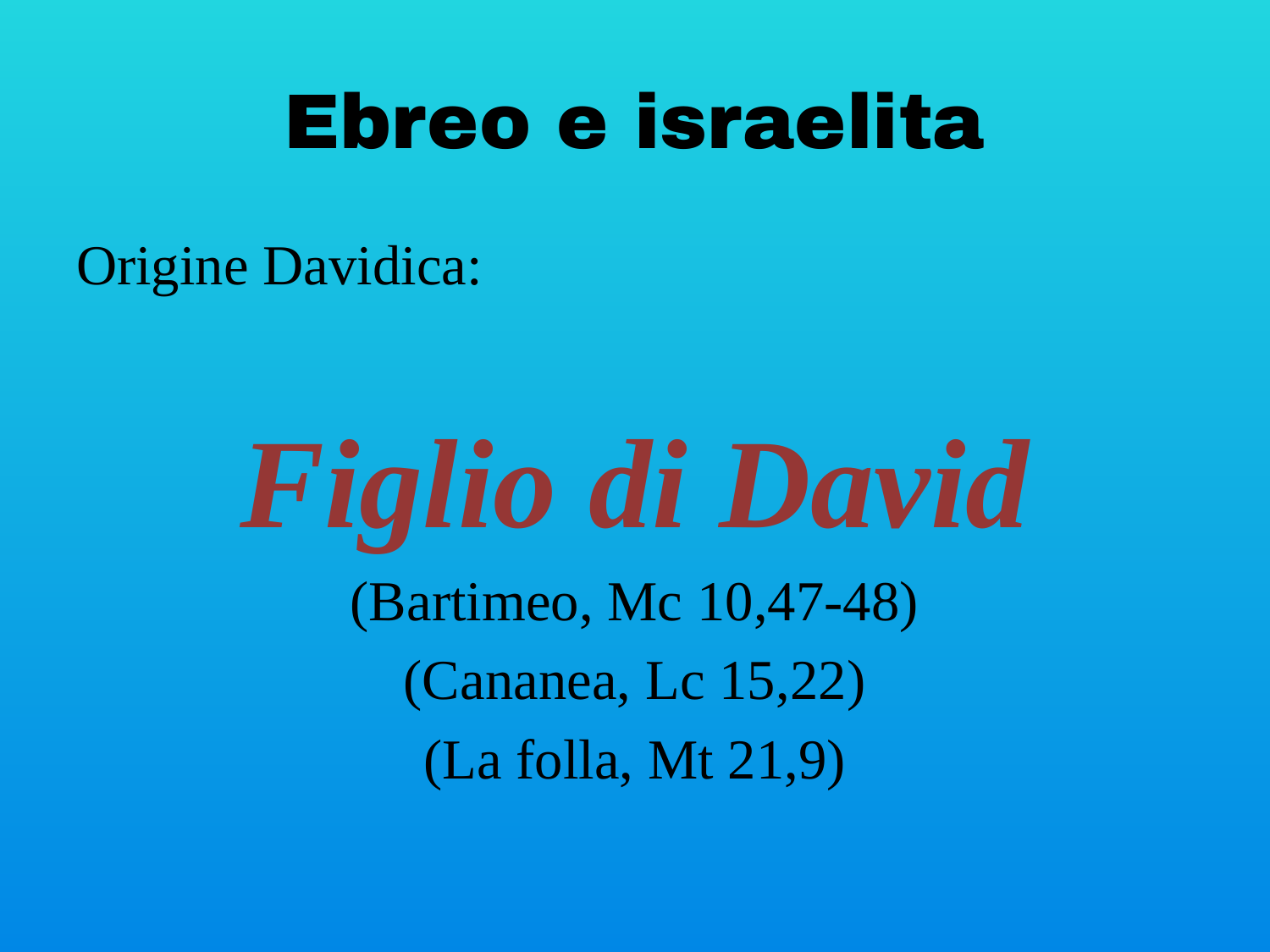

# Ebreo e israelita
Origine Davidica:

Figlio di David
(Bartimeo, Mc 10,47-48)
(Cananea, Lc 15,22)
(La folla, Mt 21,9)